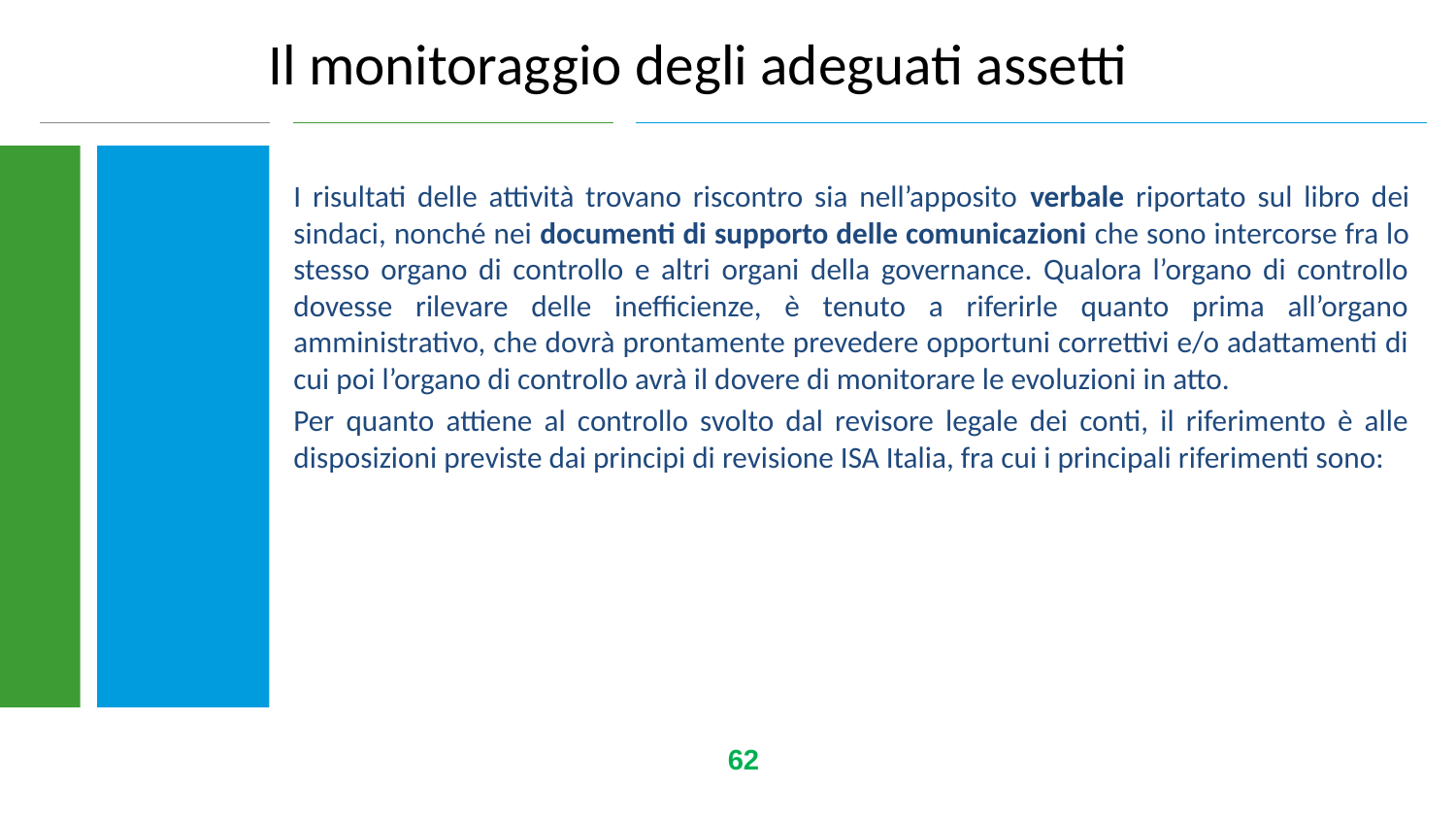

Il monitoraggio degli adeguati assetti
I risultati delle attività trovano riscontro sia nell’apposito verbale riportato sul libro dei sindaci, nonché nei documenti di supporto delle comunicazioni che sono intercorse fra lo stesso organo di controllo e altri organi della governance. Qualora l’organo di controllo dovesse rilevare delle inefficienze, è tenuto a riferirle quanto prima all’organo amministrativo, che dovrà prontamente prevedere opportuni correttivi e/o adattamenti di cui poi l’organo di controllo avrà il dovere di monitorare le evoluzioni in atto.
Per quanto attiene al controllo svolto dal revisore legale dei conti, il riferimento è alle disposizioni previste dai principi di revisione ISA Italia, fra cui i principali riferimenti sono:
62